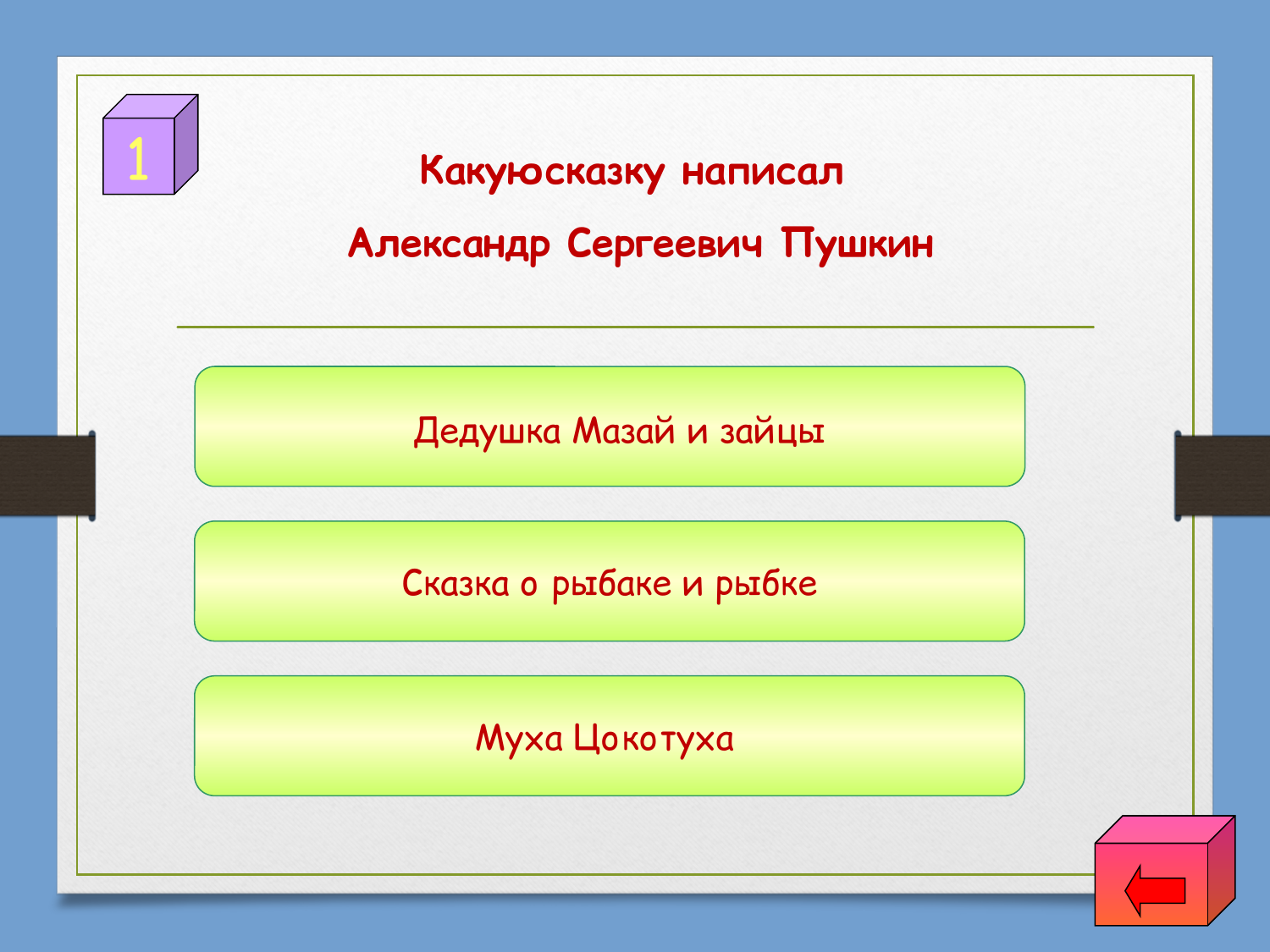

1
Какую сказку написал
Александр Сергеевич Пушкин
 Дедушка Мазай и зайцы
Сказка о рыбаке и рыбке
Муха Цокотуха